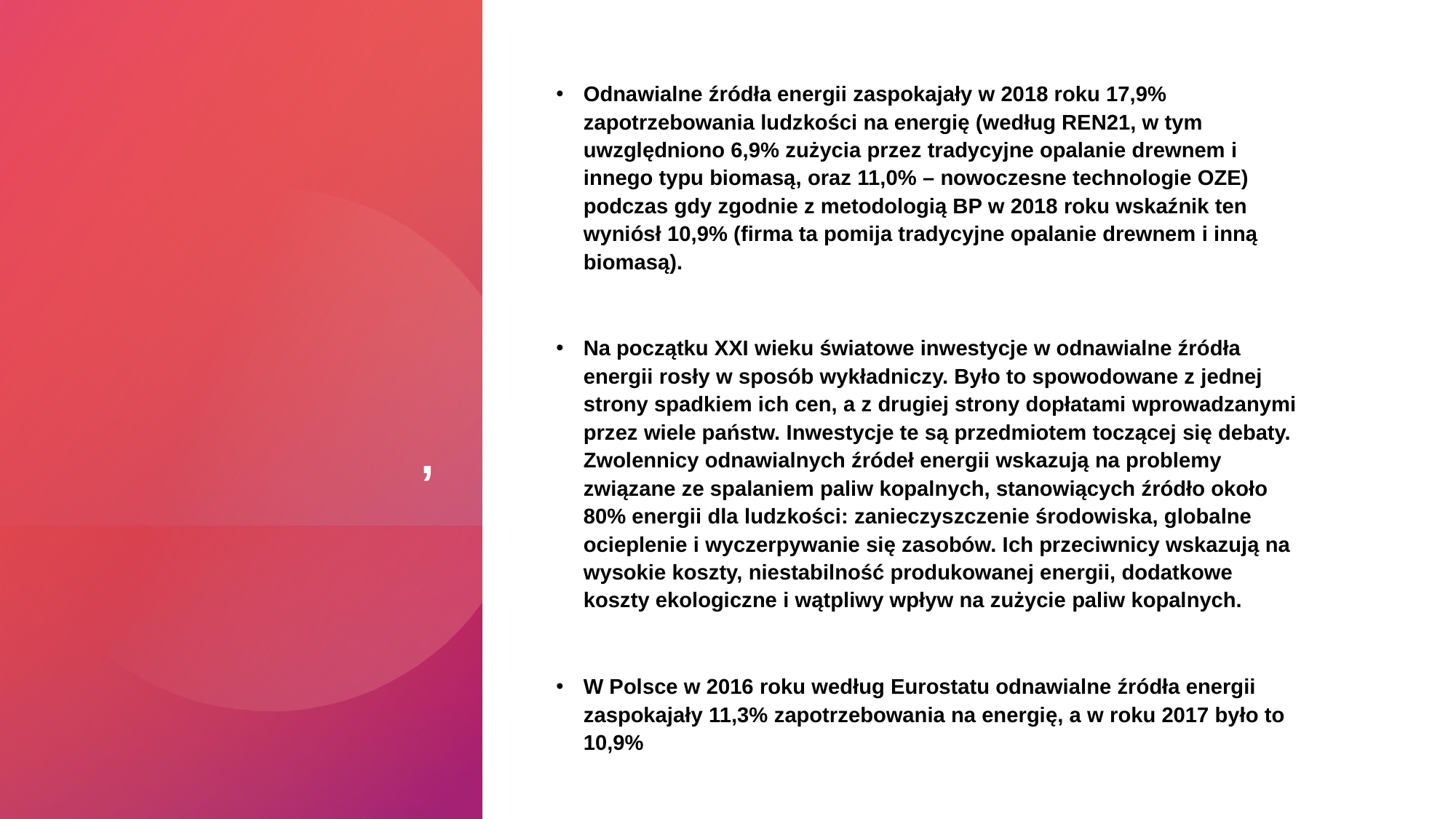

Odnawialne źródła energii zaspokajały w 2018 roku 17,9% zapotrzebowania ludzkości na energię (według REN21, w tym uwzględniono 6,9% zużycia przez tradycyjne opalanie drewnem i innego typu biomasą, oraz 11,0% – nowoczesne technologie OZE) podczas gdy zgodnie z metodologią BP w 2018 roku wskaźnik ten wyniósł 10,9% (firma ta pomija tradycyjne opalanie drewnem i inną biomasą).

Na początku XXI wieku światowe inwestycje w odnawialne źródła energii rosły w sposób wykładniczy. Było to spowodowane z jednej strony spadkiem ich cen, a z drugiej strony dopłatami wprowadzanymi przez wiele państw. Inwestycje te są przedmiotem toczącej się debaty. Zwolennicy odnawialnych źródeł energii wskazują na problemy związane ze spalaniem paliw kopalnych, stanowiących źródło około 80% energii dla ludzkości: zanieczyszczenie środowiska, globalne ocieplenie i wyczerpywanie się zasobów. Ich przeciwnicy wskazują na wysokie koszty, niestabilność produkowanej energii, dodatkowe koszty ekologiczne i wątpliwy wpływ na zużycie paliw kopalnych.

W Polsce w 2016 roku według Eurostatu odnawialne źródła energii zaspokajały 11,3% zapotrzebowania na energię, a w roku 2017 było to 10,9%
# ,